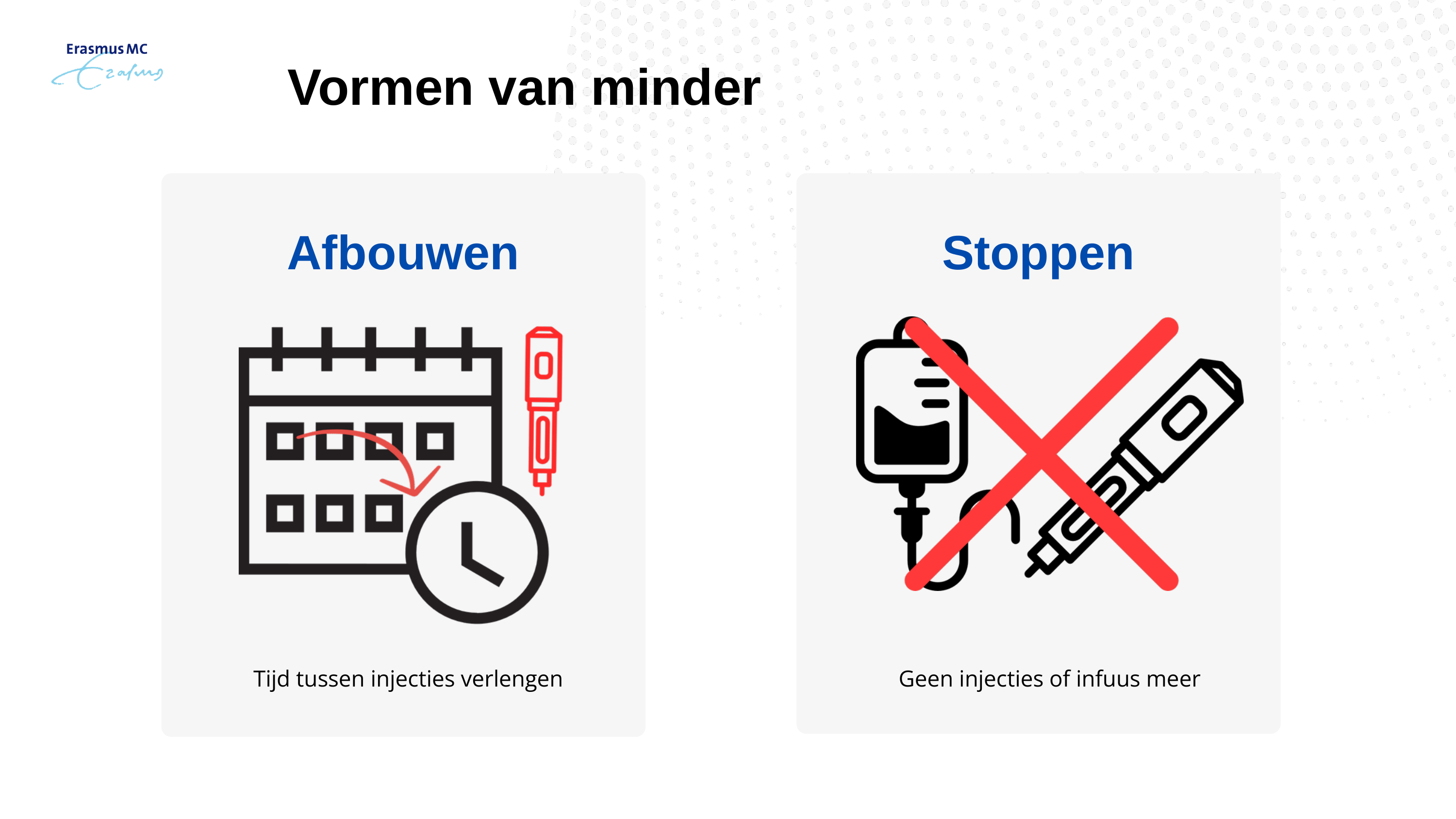

Vormen van minder

Afbouwen
Stoppen

Tijd tussen injecties verlengen
Geen injecties of infuus meer